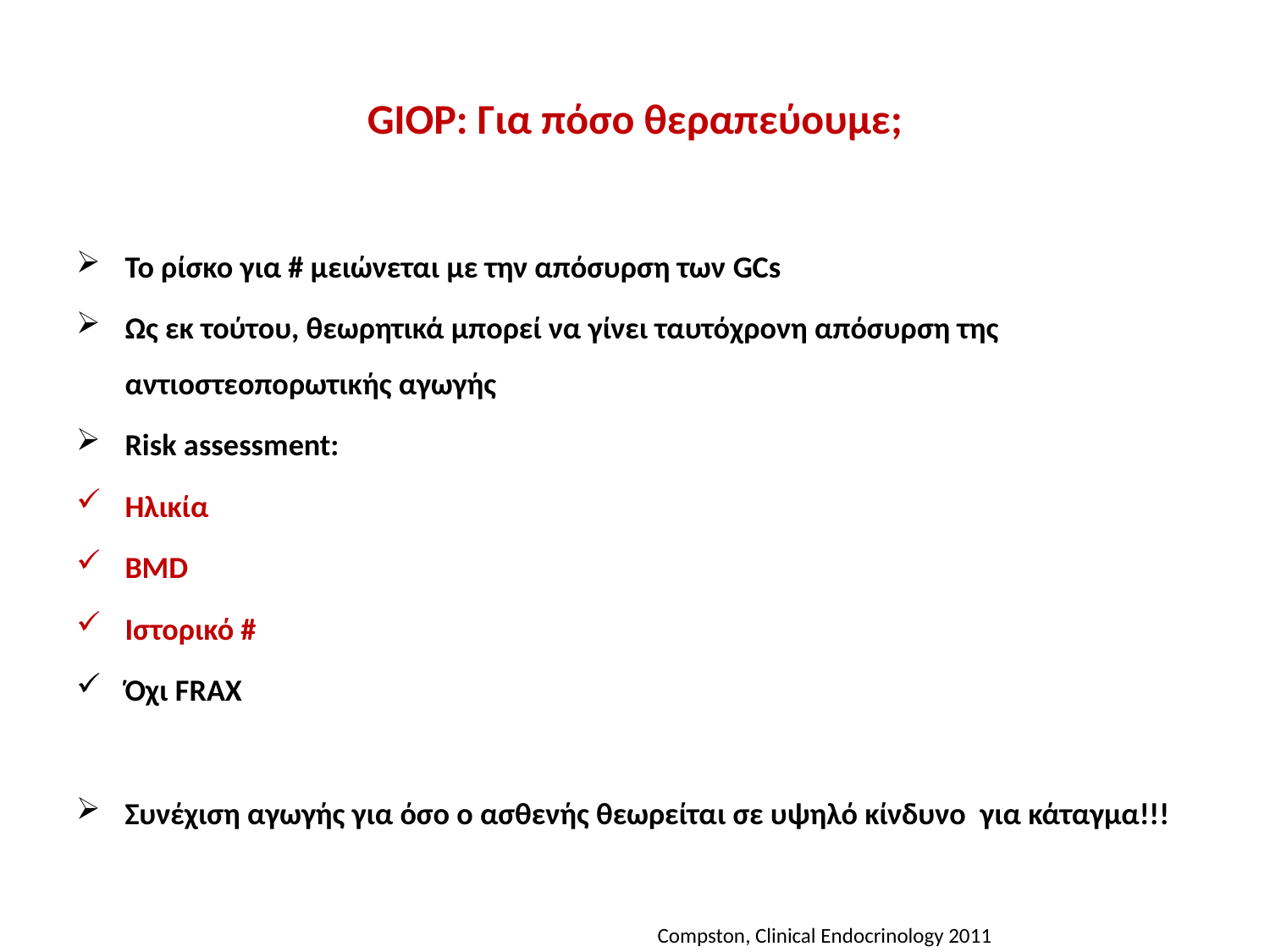

# GIOP: Για πόσο θεραπεύουμε;
Το ρίσκο για # μειώνεται με την απόσυρση των GCs
Ως εκ τούτου, θεωρητικά μπορεί να γίνει ταυτόχρονη απόσυρση της αντιοστεοπορωτικής αγωγής
Risk assessment:
Ηλικία
BMD
Ιστορικό #
Όχι FRAX

Συνέχιση αγωγής για όσο ο ασθενής θεωρείται σε υψηλό κίνδυνο  για κάταγμα!!!

Compston, Clinical Endocrinology 2011